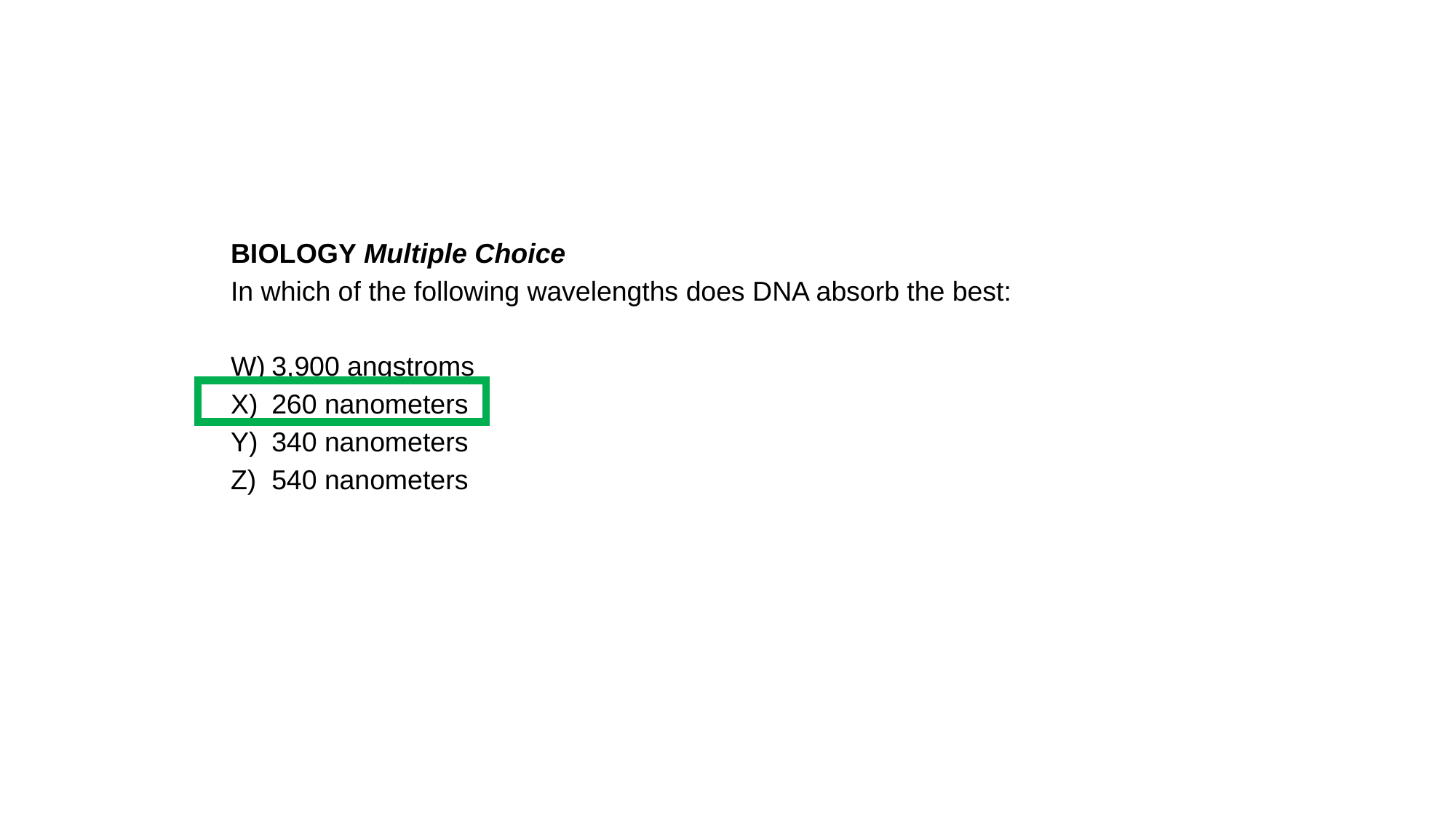

BIOLOGY Multiple Choice
In which of the following wavelengths does DNA absorb the best:

3,900 angstroms
260 nanometers
340 nanometers
540 nanometers